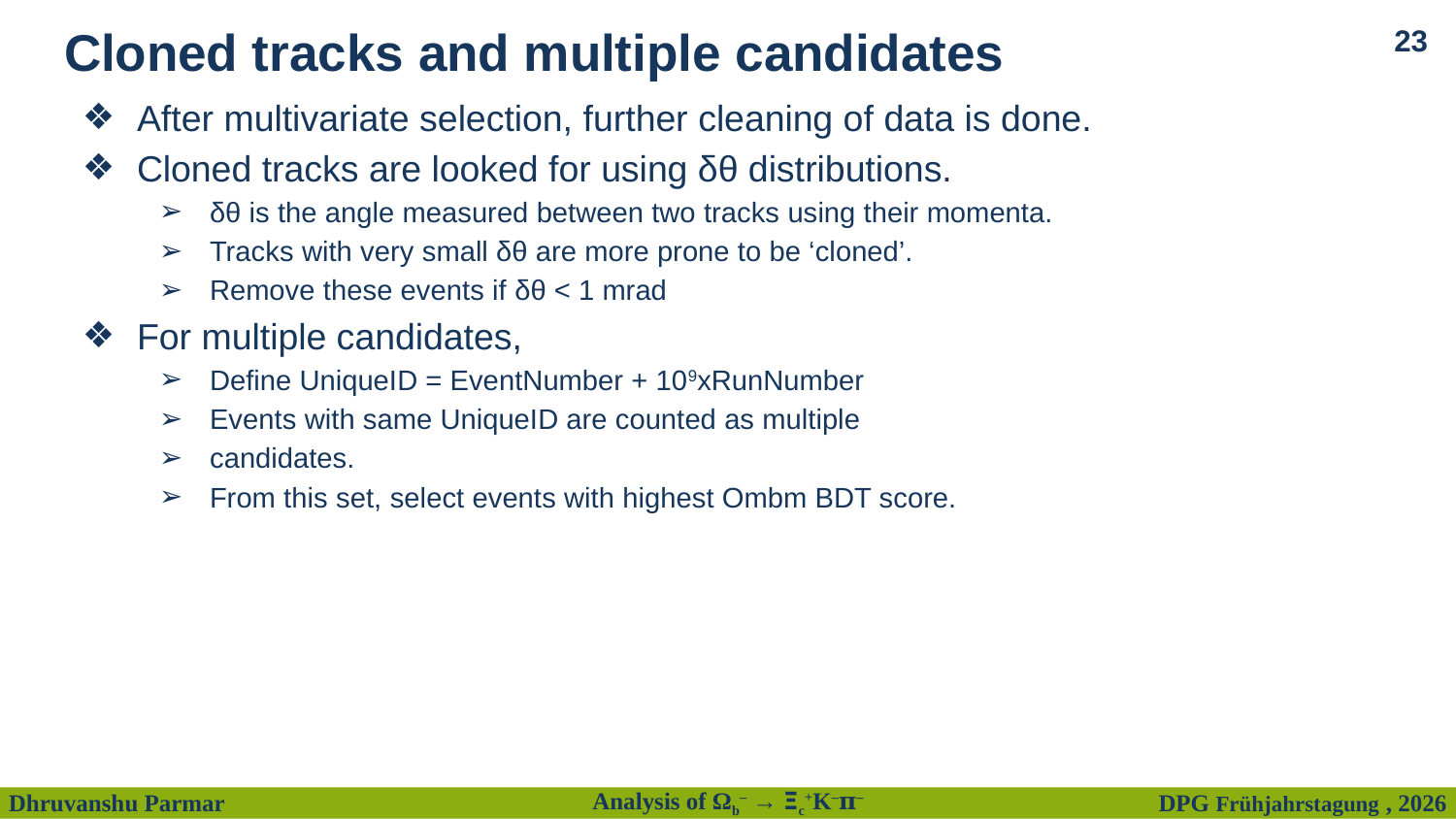

# Cloned tracks and multiple candidates
23
After multivariate selection, further cleaning of data is done.
Cloned tracks are looked for using δθ distributions.
δθ is the angle measured between two tracks using their momenta.
Tracks with very small δθ are more prone to be ‘cloned’.
Remove these events if δθ < 1 mrad
For multiple candidates,
Define UniqueID = EventNumber + 109xRunNumber
Events with same UniqueID are counted as multiple
candidates.
From this set, select events with highest Ombm BDT score.